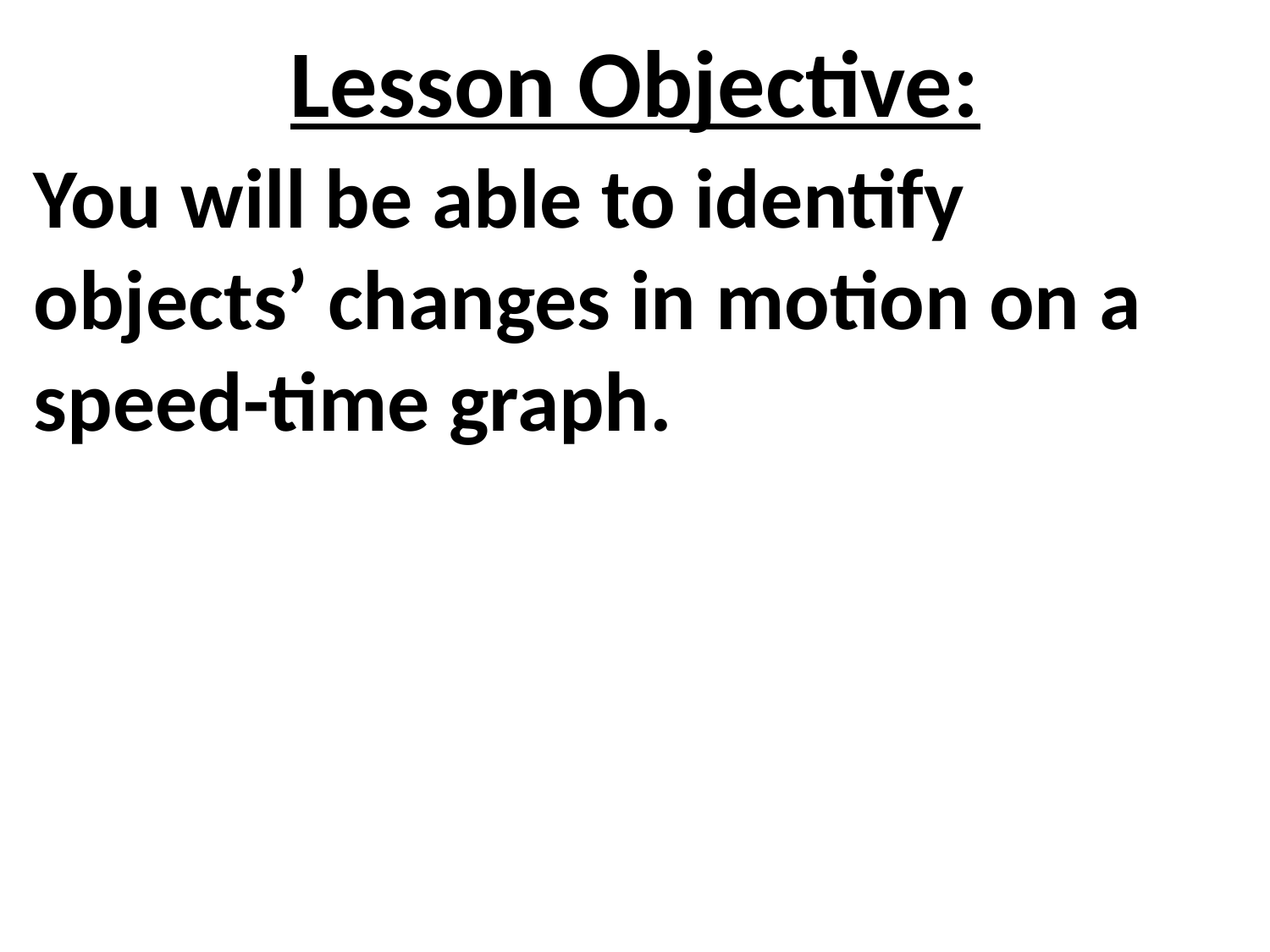

# Lesson Objective:
You will be able to identify objects’ changes in motion on a speed-time graph.